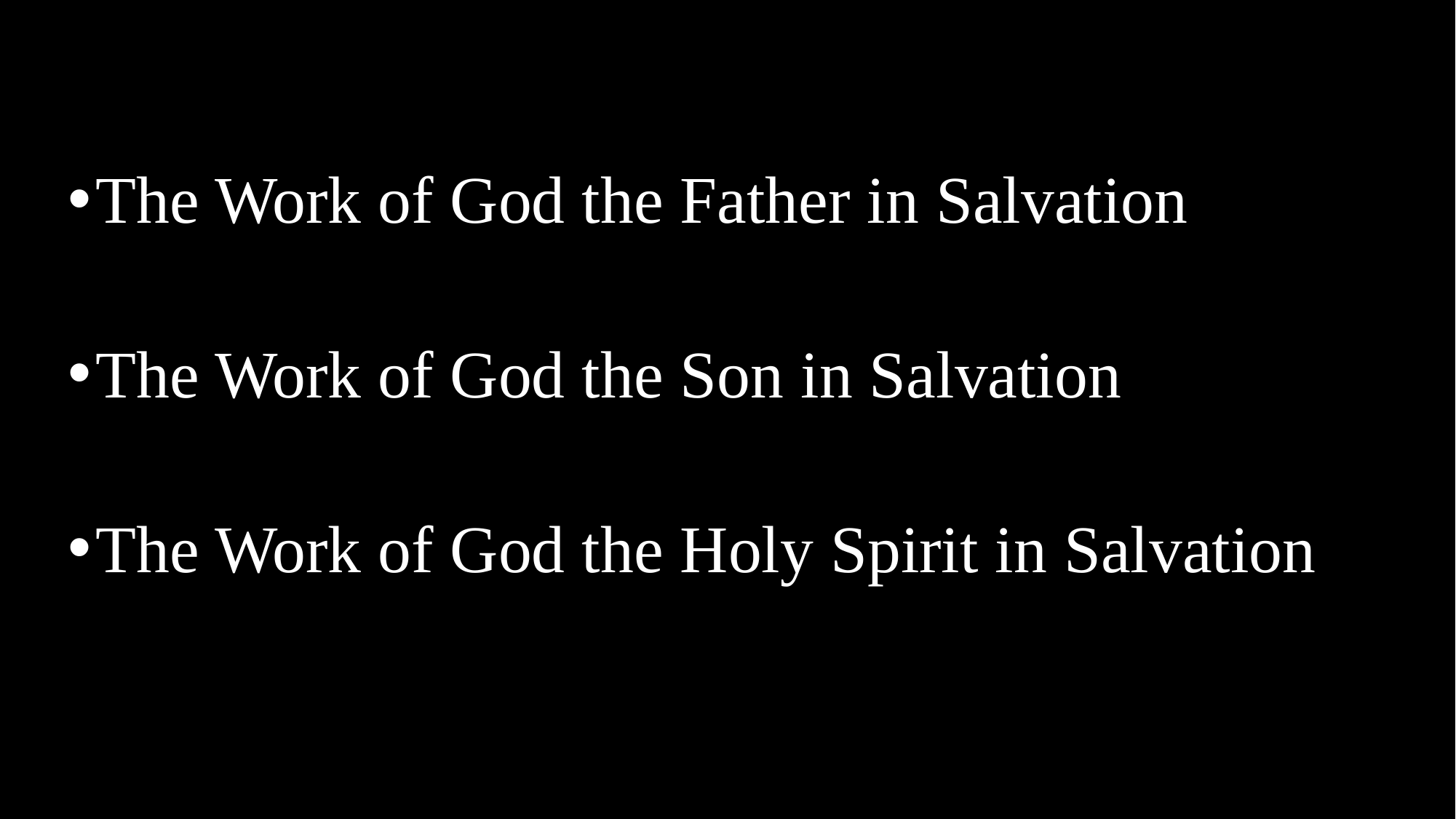

The Work of God the Father in Salvation

The Work of God the Son in Salvation

The Work of God the Holy Spirit in Salvation